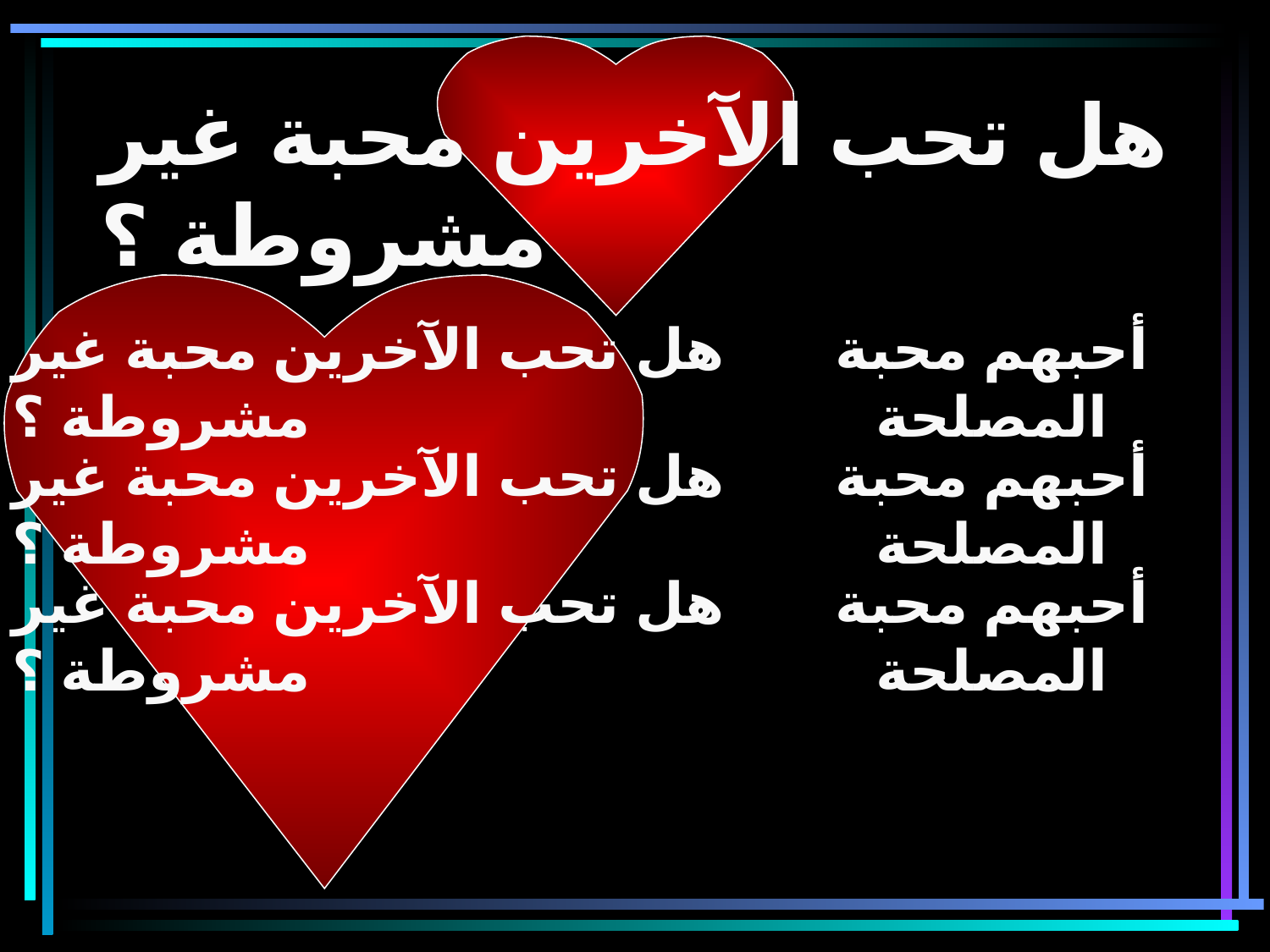

# هل تحب الآخرين محبة غير مشروطة ؟

هل تحب الآخرين محبة غير مشروطة ؟
أحبهم محبة المصلحة
هل تحب الآخرين محبة غير مشروطة ؟
أحبهم محبة المصلحة
هل تحب الآخرين محبة غير مشروطة ؟
أحبهم محبة المصلحة